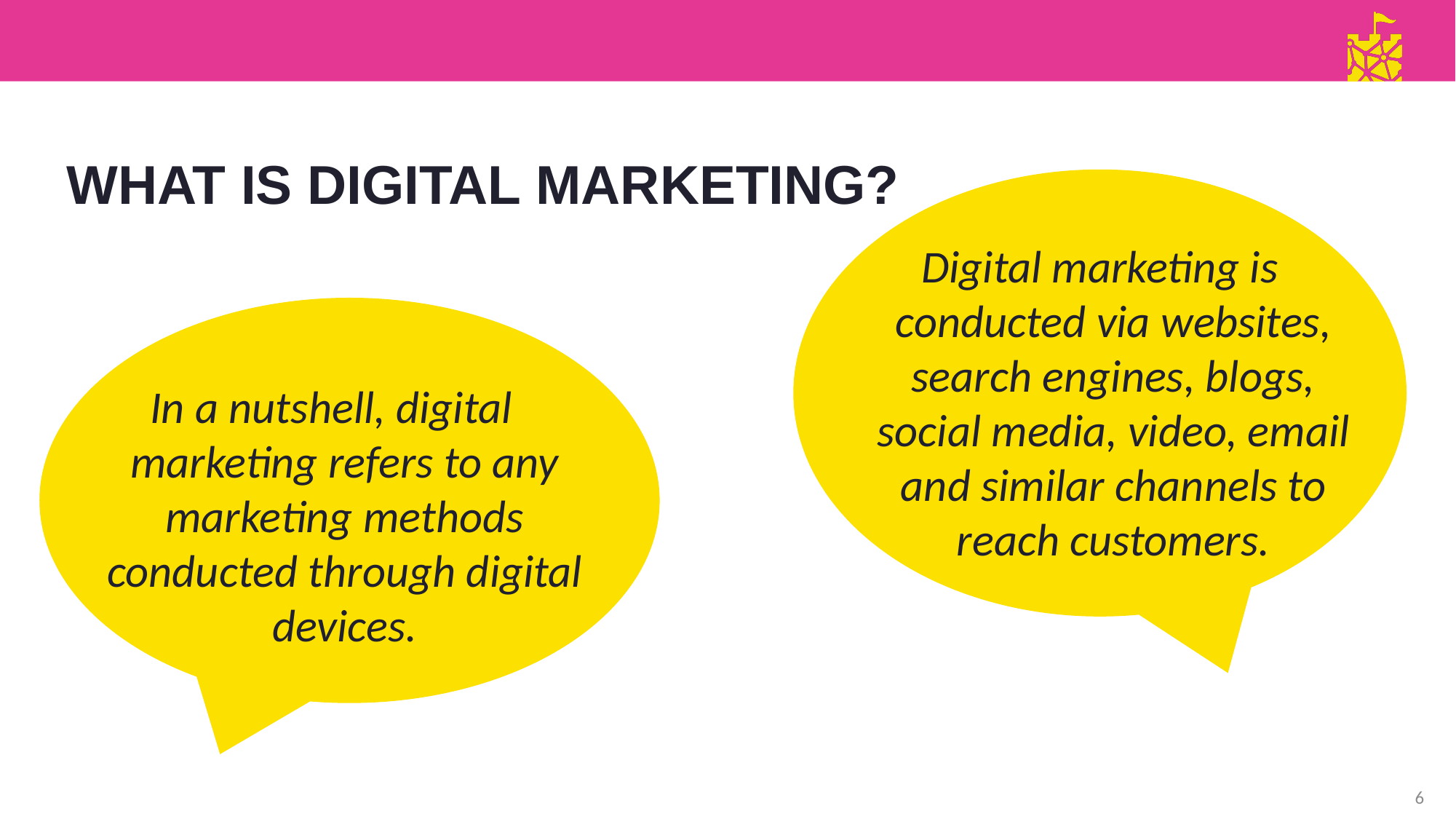

WHAT IS DIGITAL MARKETING?

Digital marketing is conducted via websites, search engines, blogs, social media, video, email and similar channels to reach customers.

In a nutshell, digital marketing refers to any marketing methods conducted through digital devices.
6